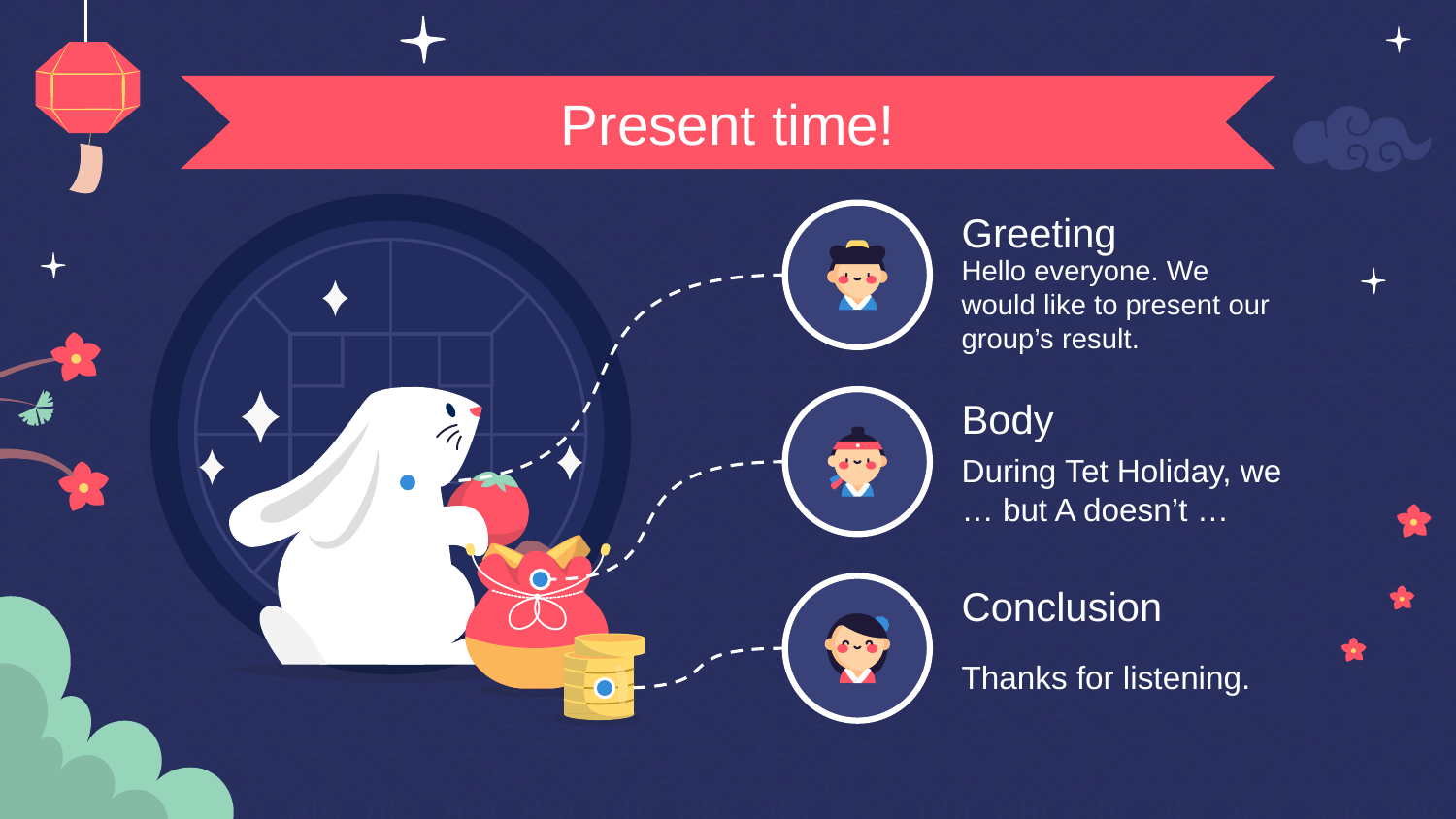

# Present time!

Greeting

Hello everyone. We would like to present our group’s result.

Body

During Tet Holiday, we … but A doesn’t …

Conclusion

Thanks for listening.